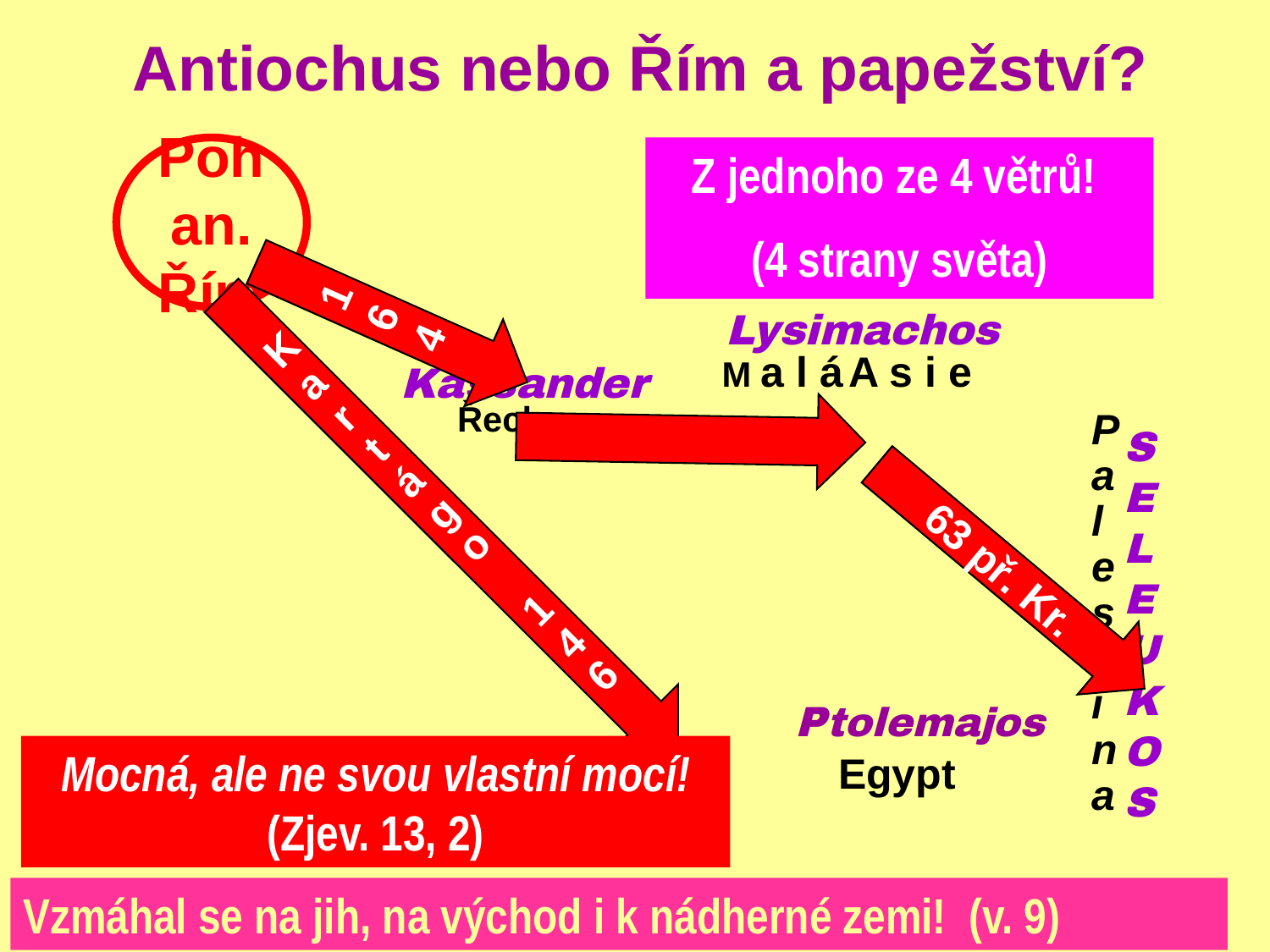

Antiochus nebo Řím a papežství?
Pohan.
Řím
Z jednoho ze 4 větrů!
(4 strany světa)
1
6
4
K
a
r
t
á
g
o

1
4
6

Lysimachos
M a l á	A s i e
Kassander
Řecko

Pales t ina
SELEUKOS
63 př. Kr.
Ptolemajos
Mocná, ale ne svou vlastní mocí! (Zjev. 13, 2)
Egypt
Vzmáhal se na jih, na východ i k nádherné zemi!  (v. 9)